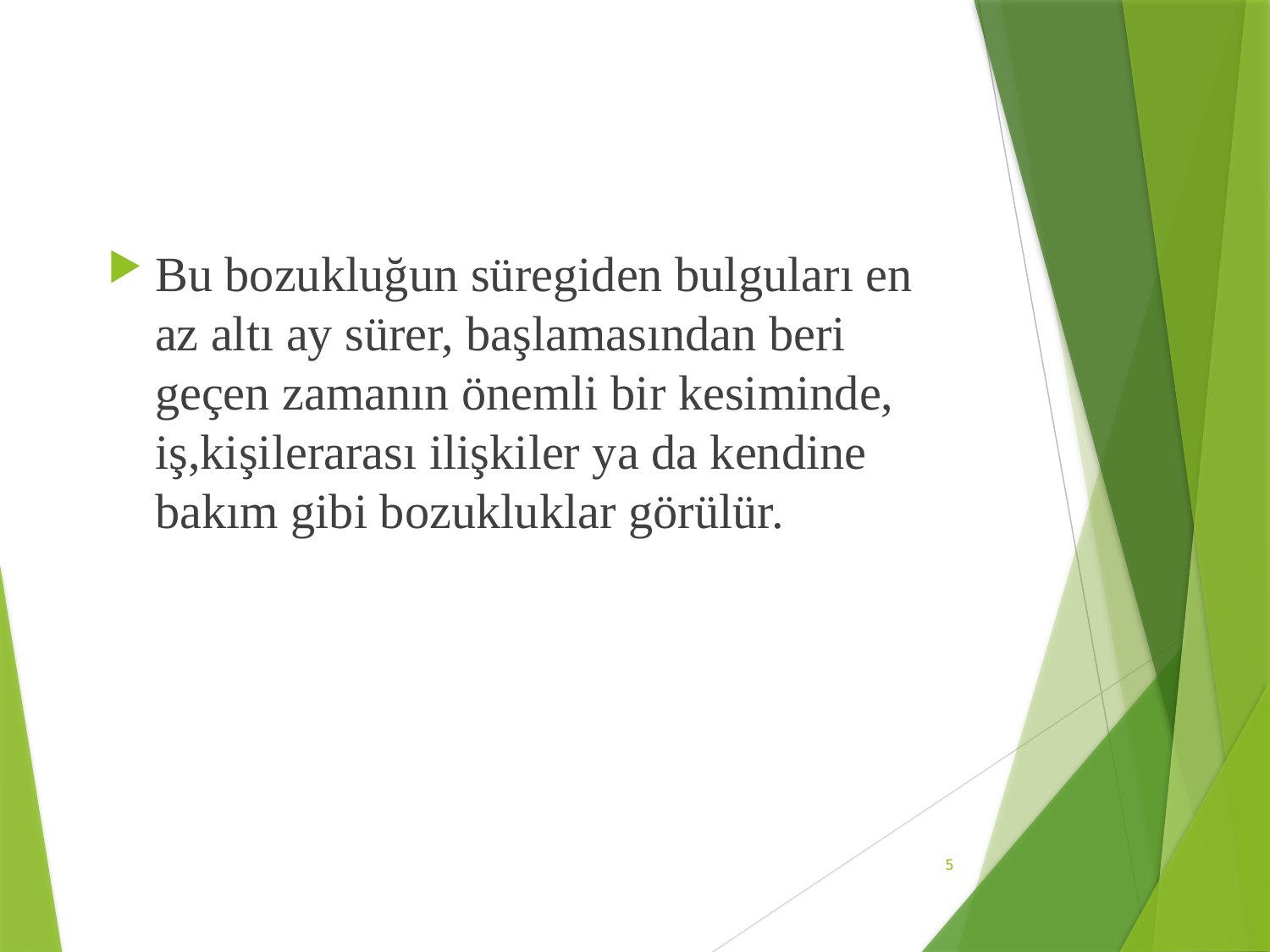

Bu bozukluğun süregiden bulguları en az altı ay sürer, başlamasından beri geçen zamanın önemli bir kesiminde, iş,kişilerarası ilişkiler ya da kendine bakım gibi bozukluklar görülür.

5